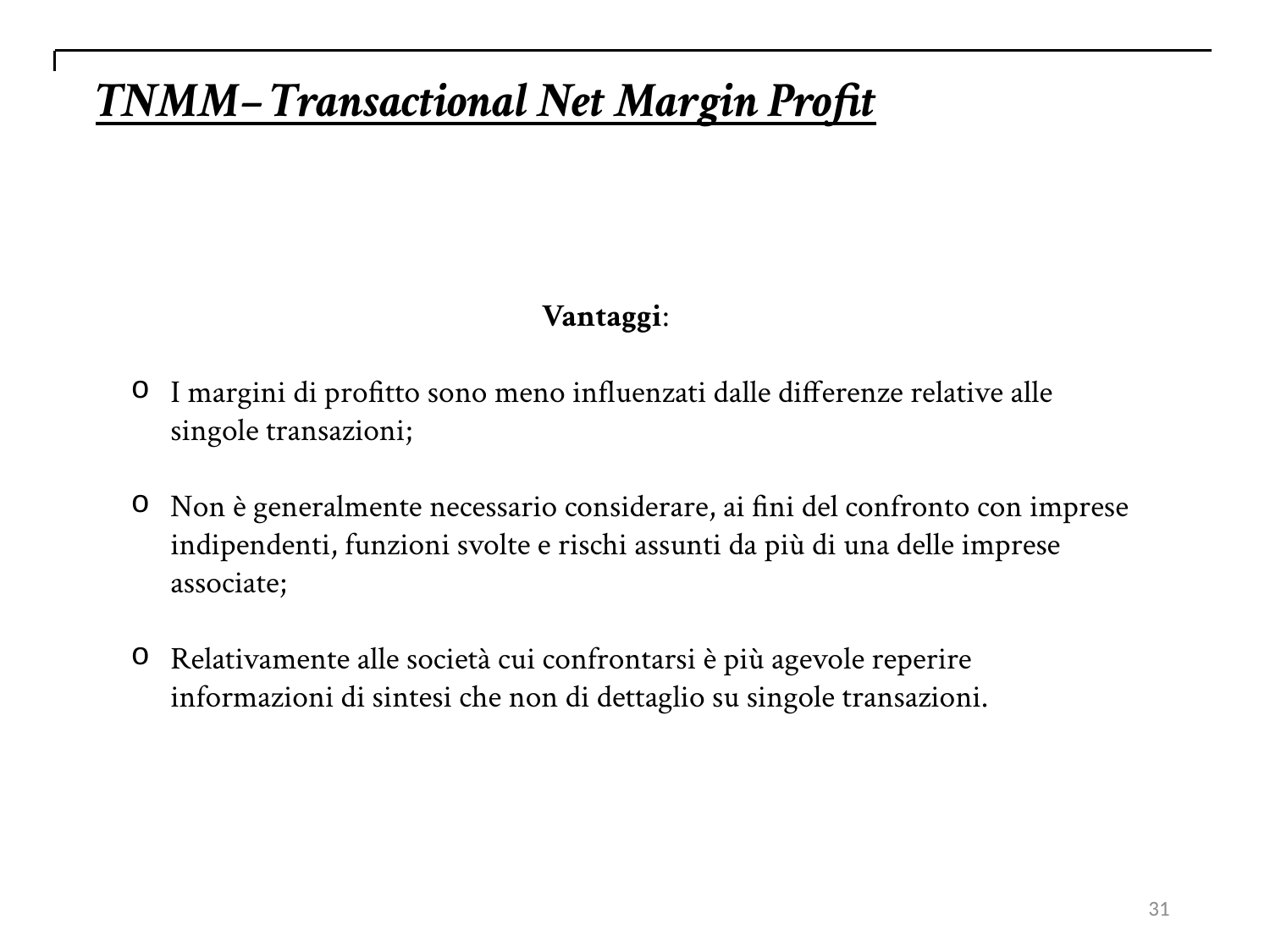

TNMM– Transactional Net Margin Profit
Vantaggi:

I margini di profitto sono meno influenzati dalle differenze relative alle singole transazioni;

Non è generalmente necessario considerare, ai fini del confronto con imprese indipendenti, funzioni svolte e rischi assunti da più di una delle imprese associate;

Relativamente alle società cui confrontarsi è più agevole reperire informazioni di sintesi che non di dettaglio su singole transazioni.

31